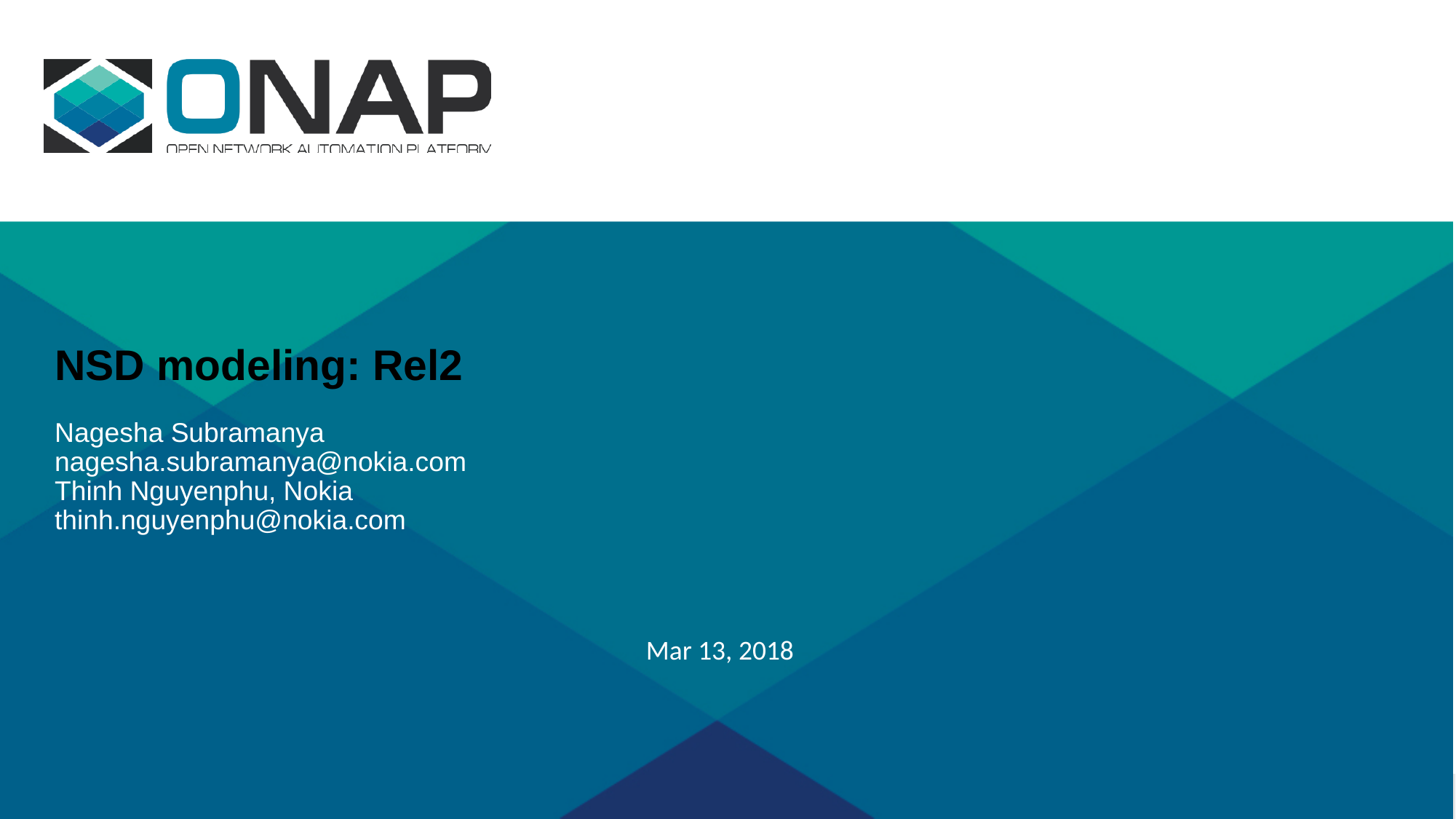

# NSD modeling: Rel2 Nagesha Subramanya nagesha.subramanya@nokia.com Thinh Nguyenphu, Nokia thinh.nguyenphu@nokia.com
Mar 13, 2018